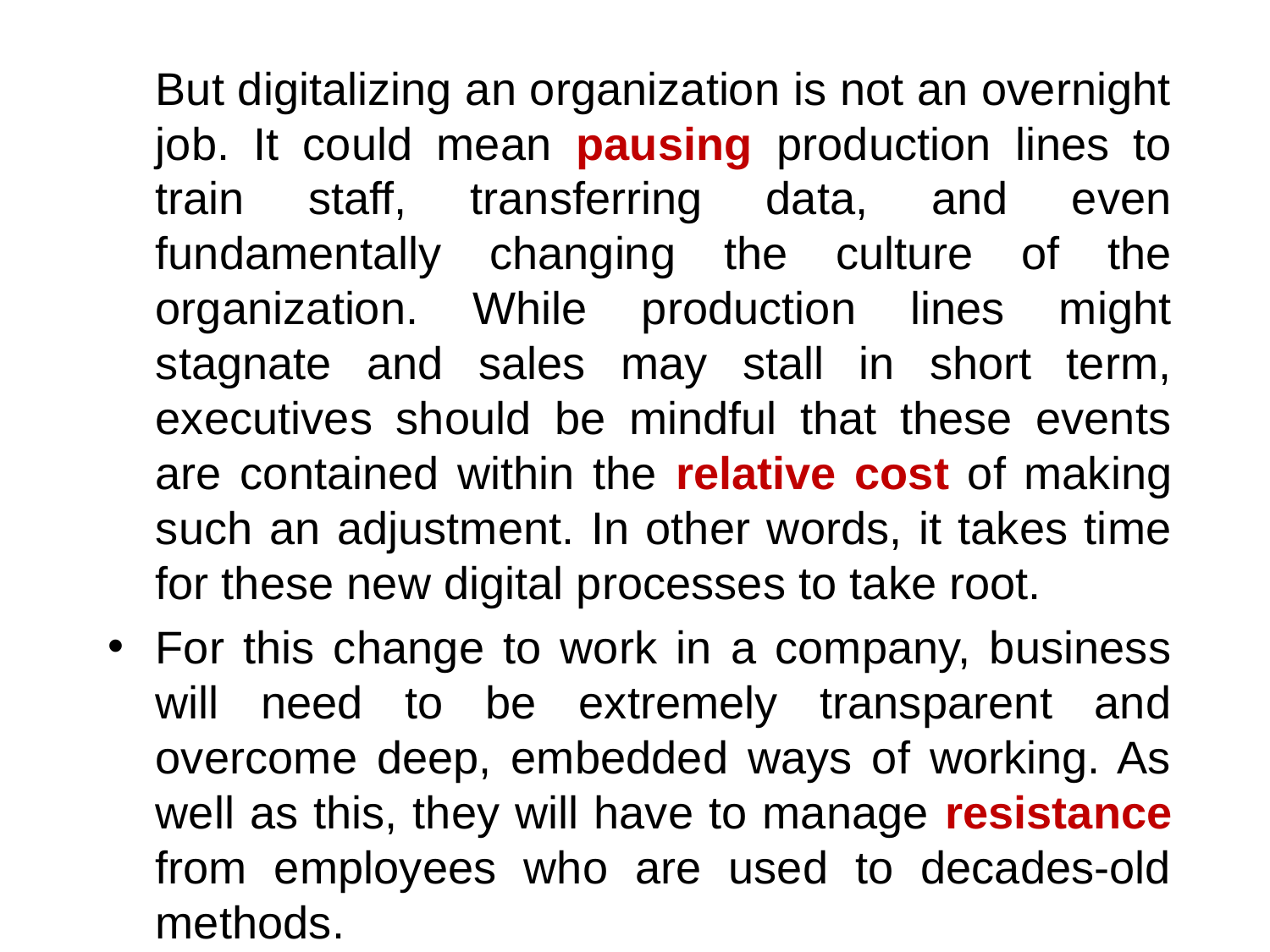

But digitalizing an organization is not an overnight job. It could mean pausing production lines to train staff, transferring data, and even fundamentally changing the culture of the organization. While production lines might stagnate and sales may stall in short term, executives should be mindful that these events are contained within the relative cost of making such an adjustment. In other words, it takes time for these new digital processes to take root.
For this change to work in a company, business will need to be extremely transparent and overcome deep, embedded ways of working. As well as this, they will have to manage resistance from employees who are used to decades-old methods.